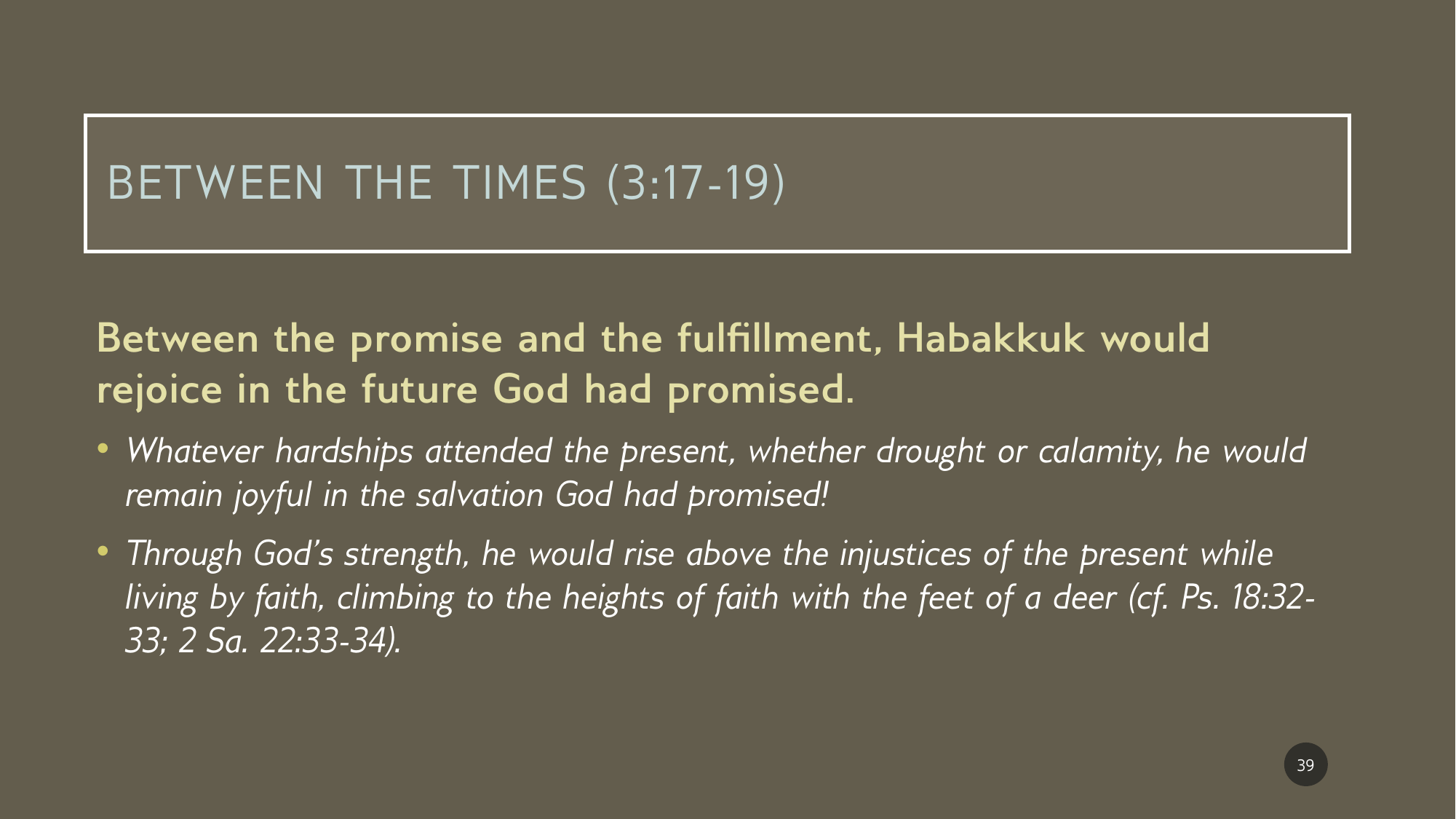

# Between the times (3:17-19)
Between the promise and the fulfillment, Habakkuk would rejoice in the future God had promised.
Whatever hardships attended the present, whether drought or calamity, he would remain joyful in the salvation God had promised!
Through God’s strength, he would rise above the injustices of the present while living by faith, climbing to the heights of faith with the feet of a deer (cf. Ps. 18:32-33; 2 Sa. 22:33-34).
39